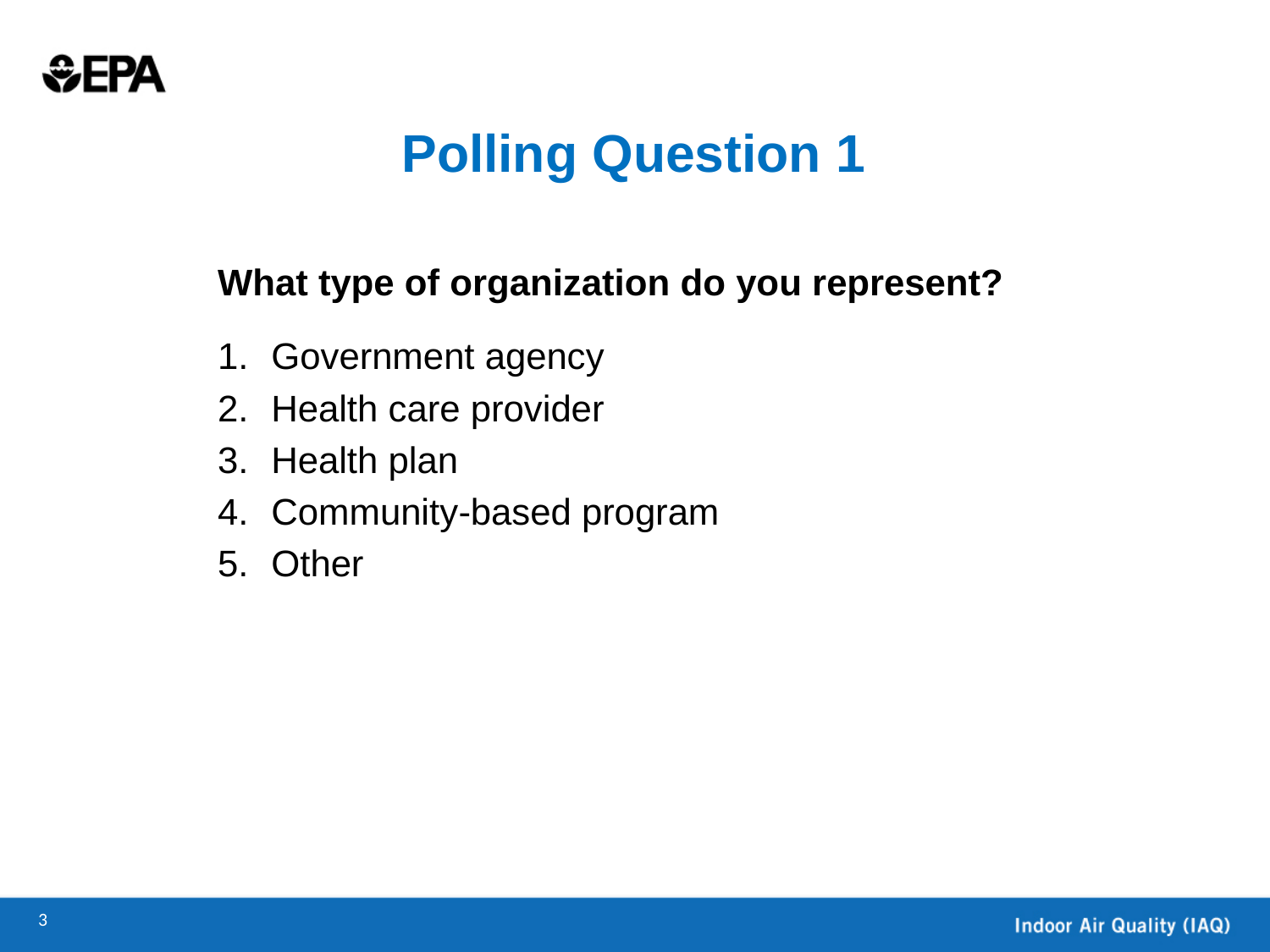

# Polling Question 1
What type of organization do you represent?

Government agency
Health care provider
Health plan
Community-based program
Other

### Chart

| Category |
|---|